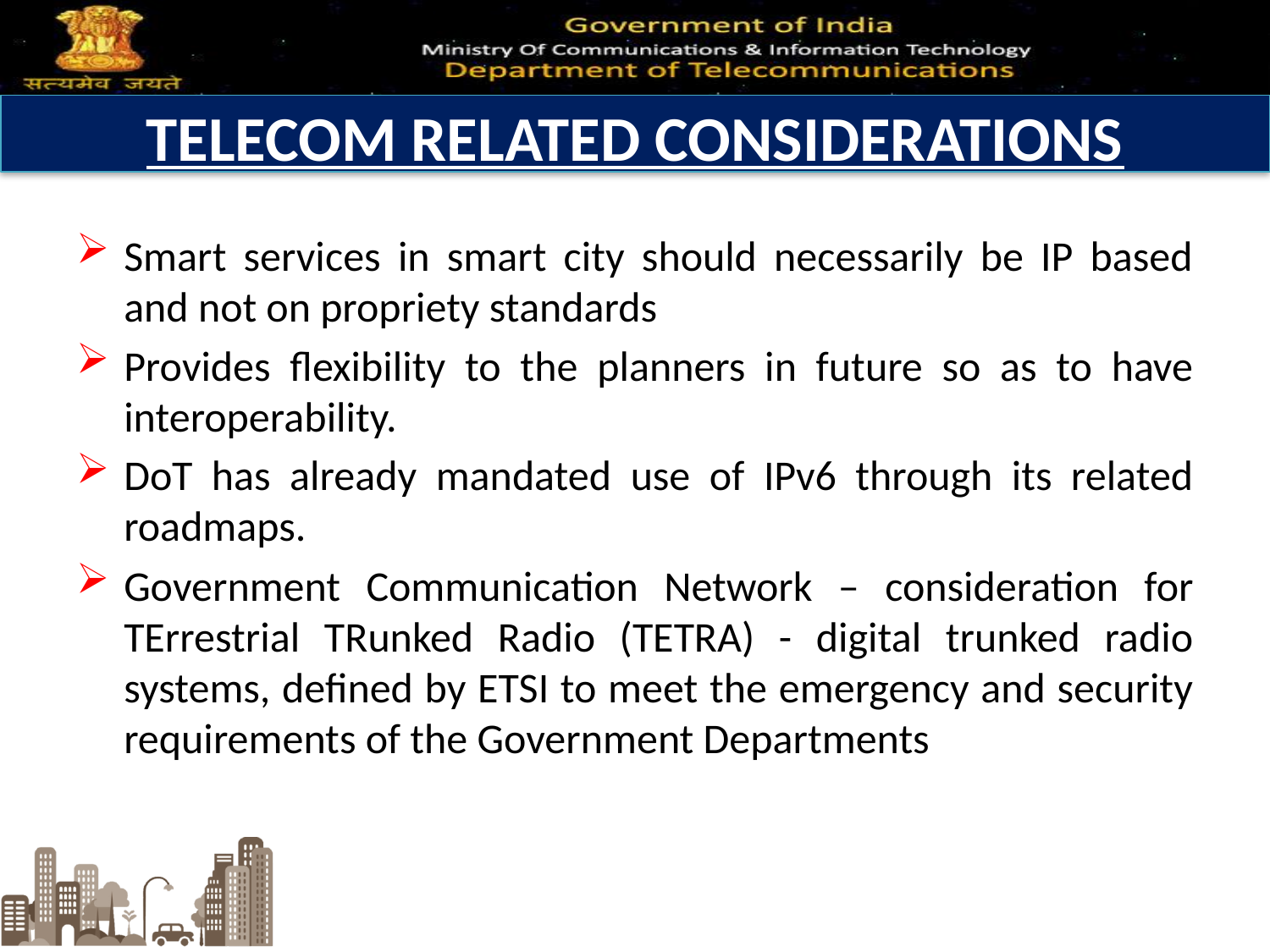

# TELECOM RELATED CONSIDERATIONS
Smart services in smart city should necessarily be IP based and not on propriety standards
Provides flexibility to the planners in future so as to have interoperability.
DoT has already mandated use of IPv6 through its related roadmaps.
Government Communication Network – consideration for TErrestrial TRunked Radio (TETRA) - digital trunked radio systems, defined by ETSI to meet the emergency and security requirements of the Government Departments